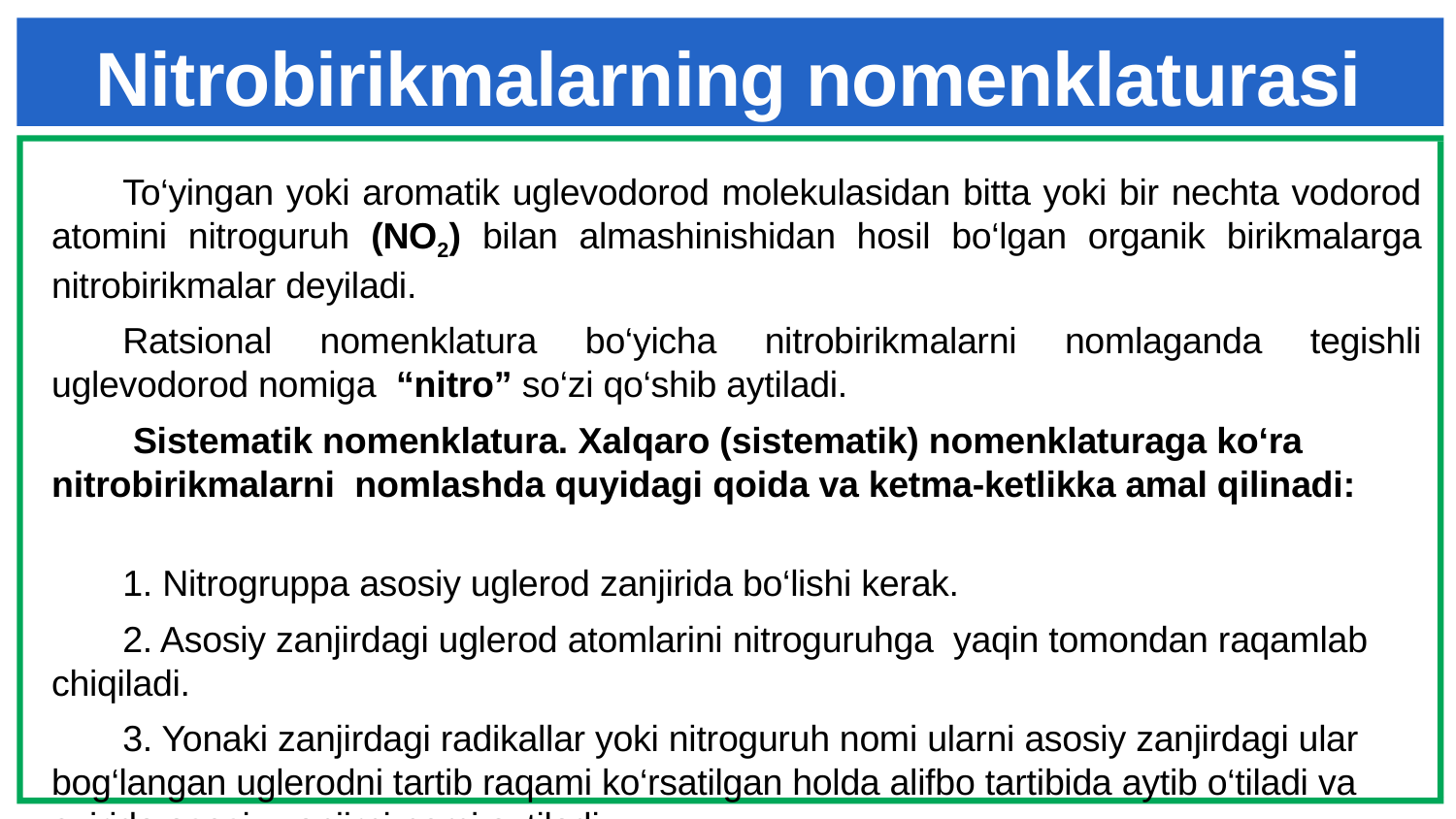

# Nitrobirikmalarning nomenklaturasi
To‘yingan yoki aromatik uglevodorod molekulasidan bitta yoki bir nechta vodorod atomini nitroguruh (NO2) bilan almashinishidan hosil bo‘lgan organik birikmalarga nitrobirikmalar deyiladi.
Ratsional nomenklatura bo‘yicha nitrobirikmalarni nomlaganda tegishli uglevodorod nomiga  “nitro” so‘zi qo‘shib aytiladi.
 Sistematik nomenklatura. Xalqaro (sistematik) nomenklaturaga ko‘ra nitrobirikmalarni  nomlashda quyidagi qoida va ketma-ketlikka amal qilinadi:
1. Nitrogruppa asosiy uglerod zanjirida bo‘lishi kerak.
2. Asosiy zanjirdagi uglerod atomlarini nitroguruhga  yaqin tomondan raqamlab chiqiladi.
3. Yonaki zanjirdagi radikallar yoki nitroguruh nomi ularni asosiy zanjirdagi ular bog‘langan uglerodni tartib raqami ko‘rsatilgan holda alifbo tartibida aytib o‘tiladi va oxirida asosiy zanjirni nomi aytiladi.